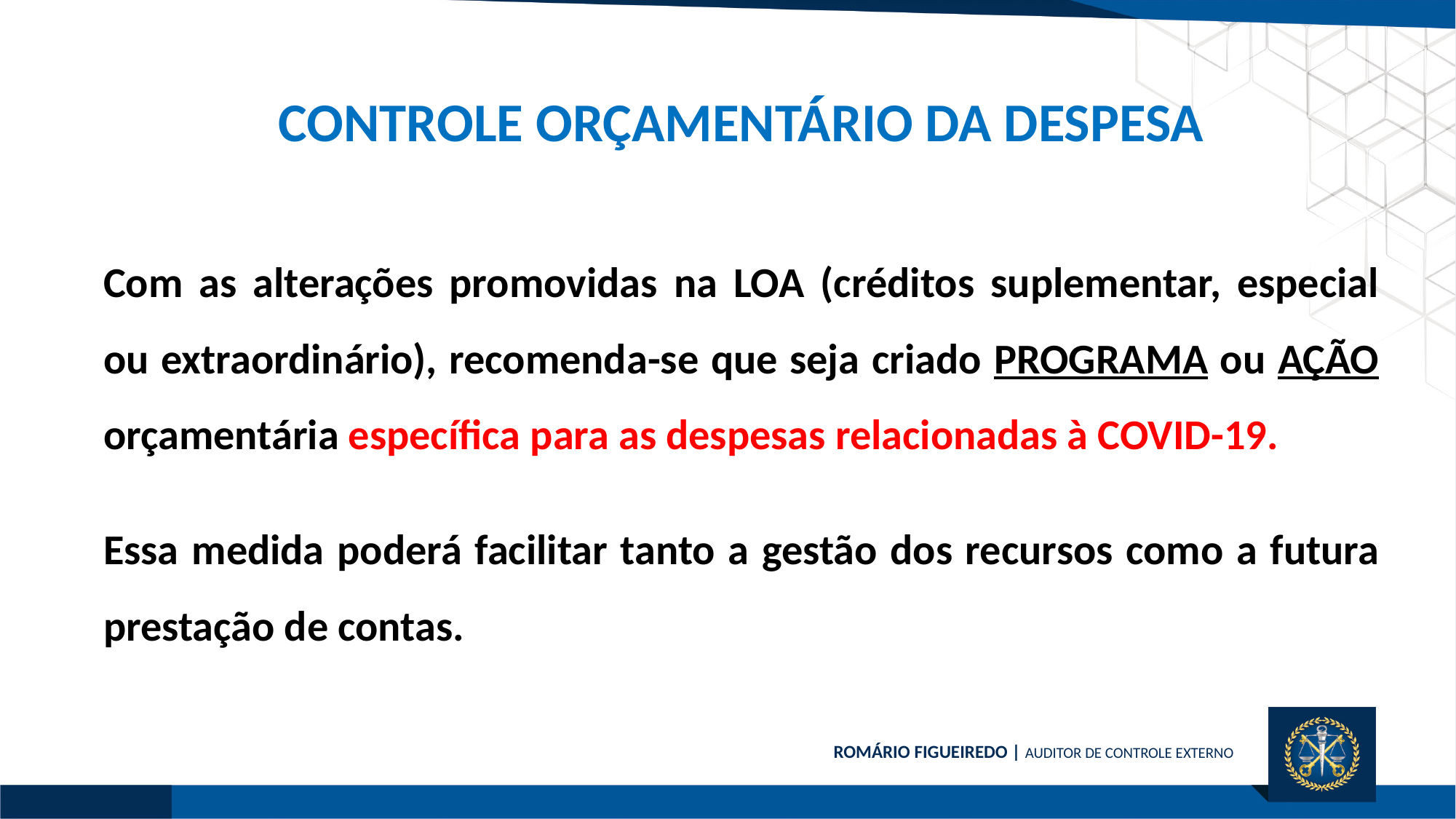

CONTROLE ORÇAMENTÁRIO DA DESPESA

Com as alterações promovidas na LOA (créditos suplementar, especial ou extraordinário), recomenda-se que seja criado PROGRAMA ou AÇÃO orçamentária específica para as despesas relacionadas à COVID-19.

Essa medida poderá facilitar tanto a gestão dos recursos como a futura prestação de contas.
ROMÁRIO FIGUEIREDO | AUDITOR DE CONTROLE EXTERNO